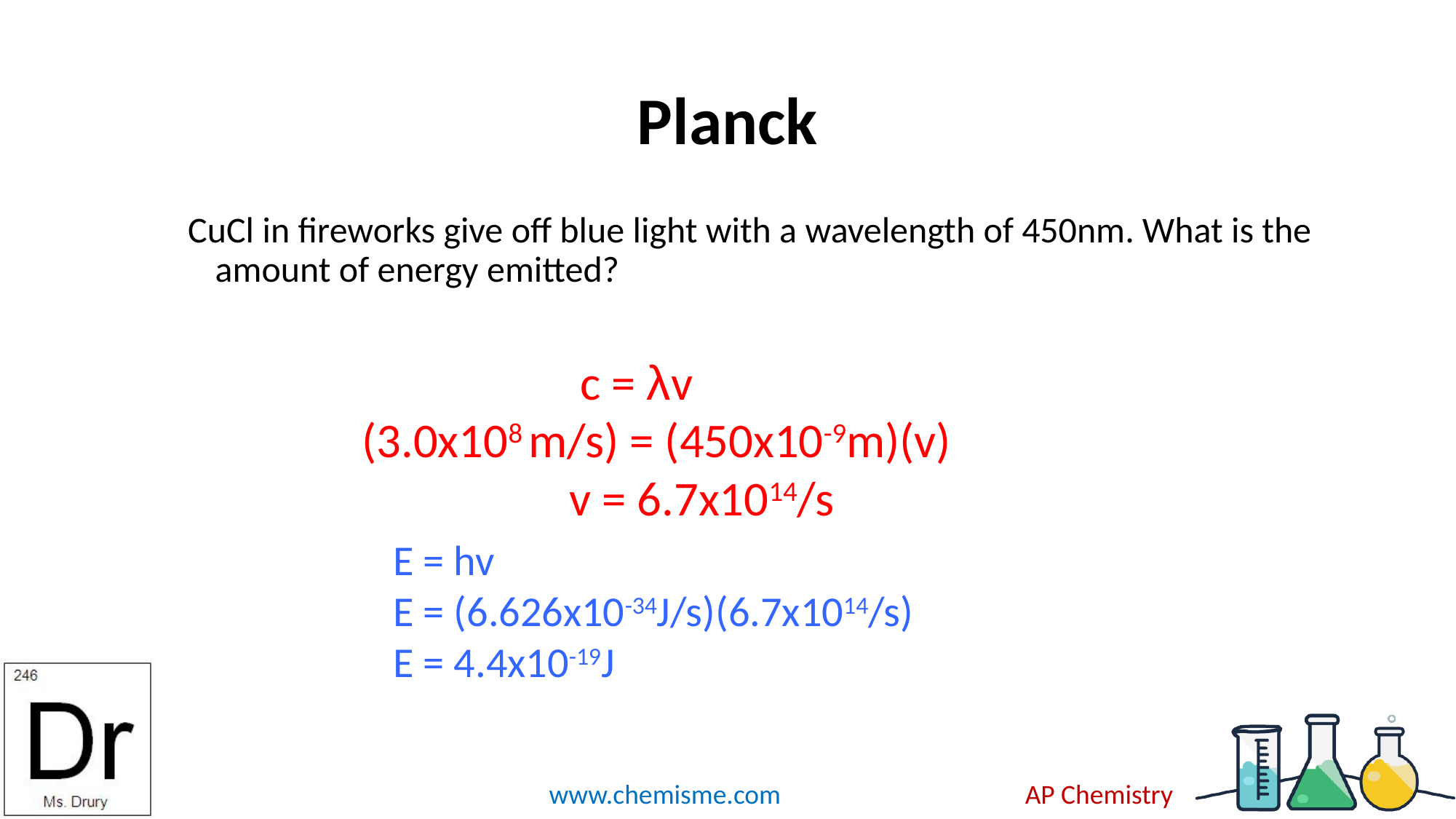

# Planck

CuCl in fireworks give off blue light with a wavelength of 450nm. What is the amount of energy emitted?
                       c = λv
   (3.0x108 m/s) = (450x10-9m)(v)
                      v = 6.7x1014/s
E = hv
E = (6.626x10-34J/s)(6.7x1014/s)
E = 4.4x10-19J